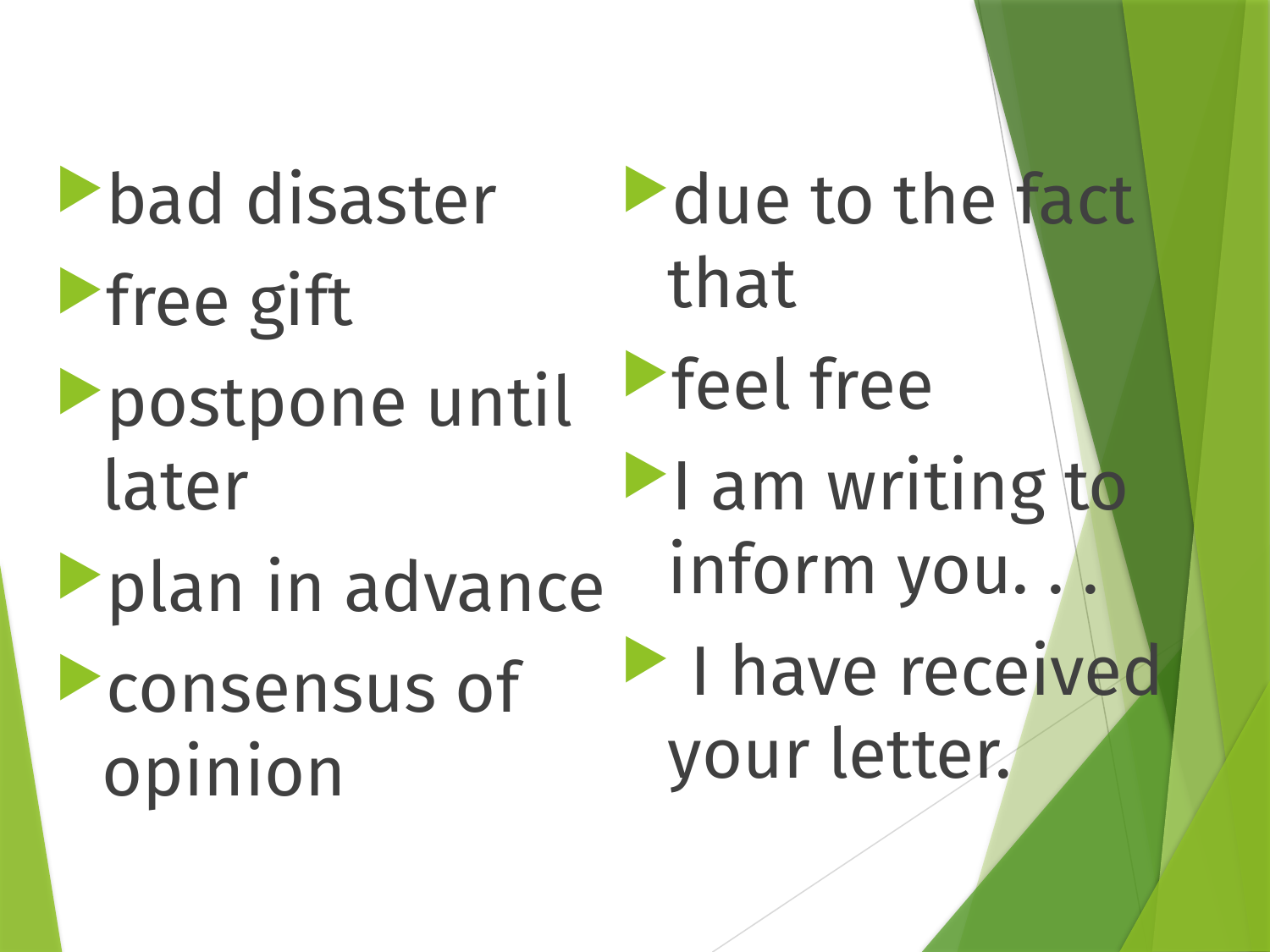

bad disaster
free gift
postpone until later
plan in advance
consensus of opinion
due to the fact that
feel free
I am writing to inform you. . .
 I have received your letter.